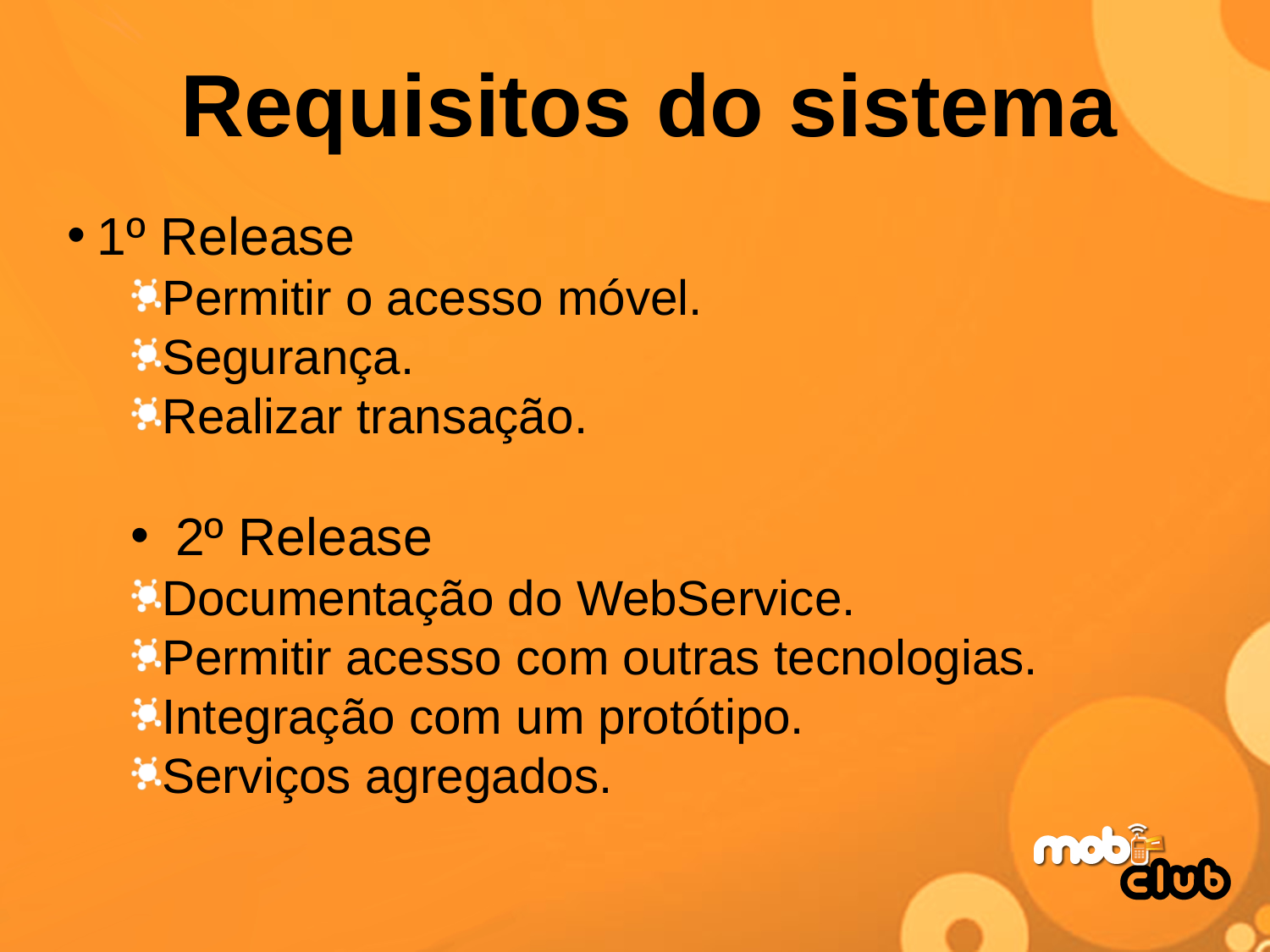

# Requisitos do sistema
1º Release
Permitir o acesso móvel.
Segurança.
Realizar transação.

 2º Release
Documentação do WebService.
Permitir acesso com outras tecnologias.
Integração com um protótipo.
Serviços agregados.